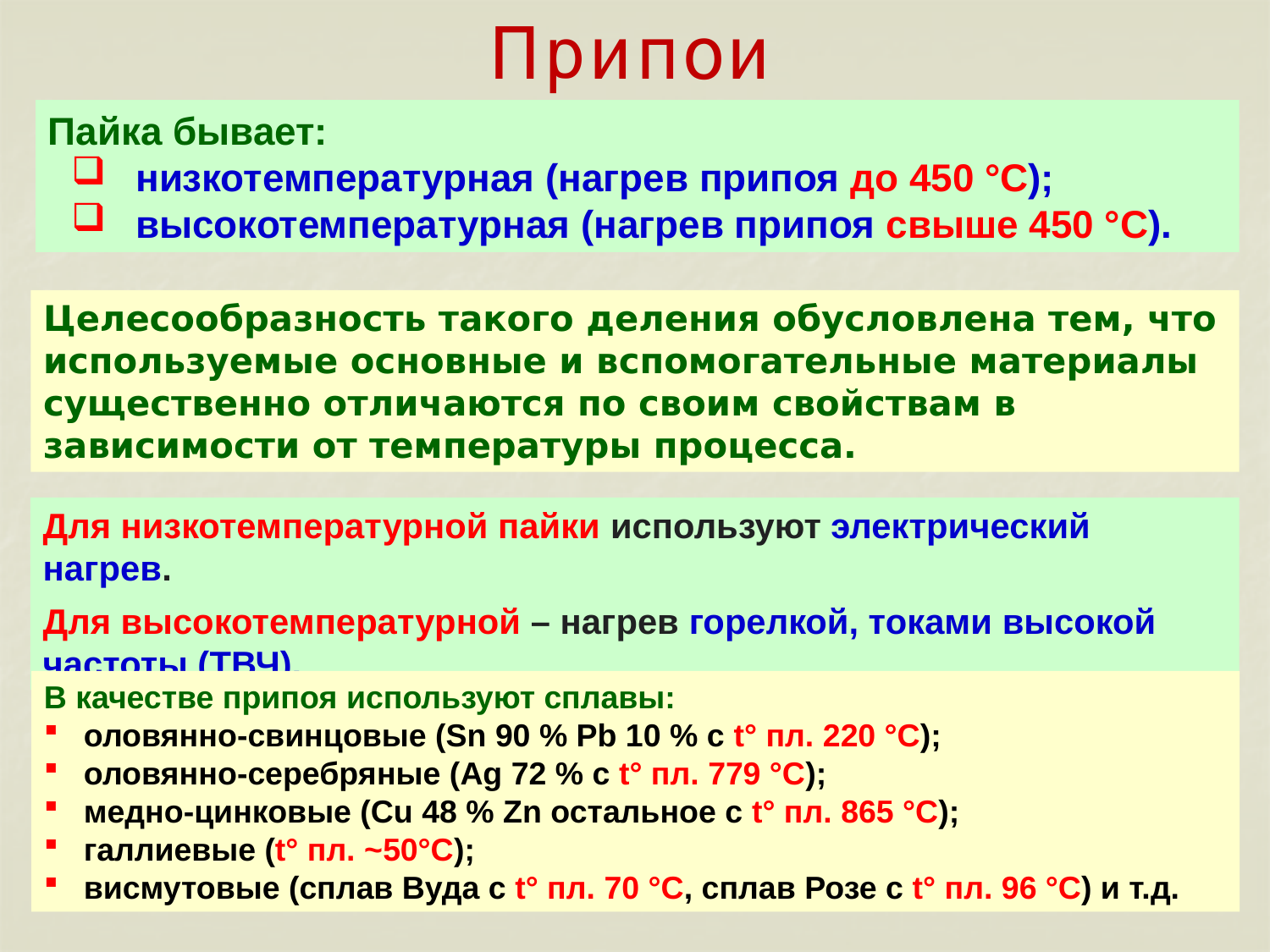

# Припои
Пайка бывает:
низкотемпературная (нагрев припоя до 450 °C);
высокотемпературная (нагрев припоя свыше 450 °C).
Целесообразность такого деления обусловлена тем, что используемые основные и вспомогательные материалы существенно отличаются по своим свойствам в зависимости от температуры процесса.
Для низкотемпературной пайки используют электрический нагрев.
Для высокотемпературной – нагрев горелкой, токами высокой частоты (ТВЧ).
В качестве припоя используют сплавы:
оловянно-свинцовые (Sn 90 % Pb 10 % c t° пл. 220 °C);
оловянно-серебряные (Ag 72 % с t° пл. 779 °C);
медно-цинковые (Cu 48 % Zn остальное с t° пл. 865 °C);
галлиевые (t° пл. ~50°С);
висмутовые (сплав Вуда с t° пл. 70 °C, сплав Розе с t° пл. 96 °C) и т.д.